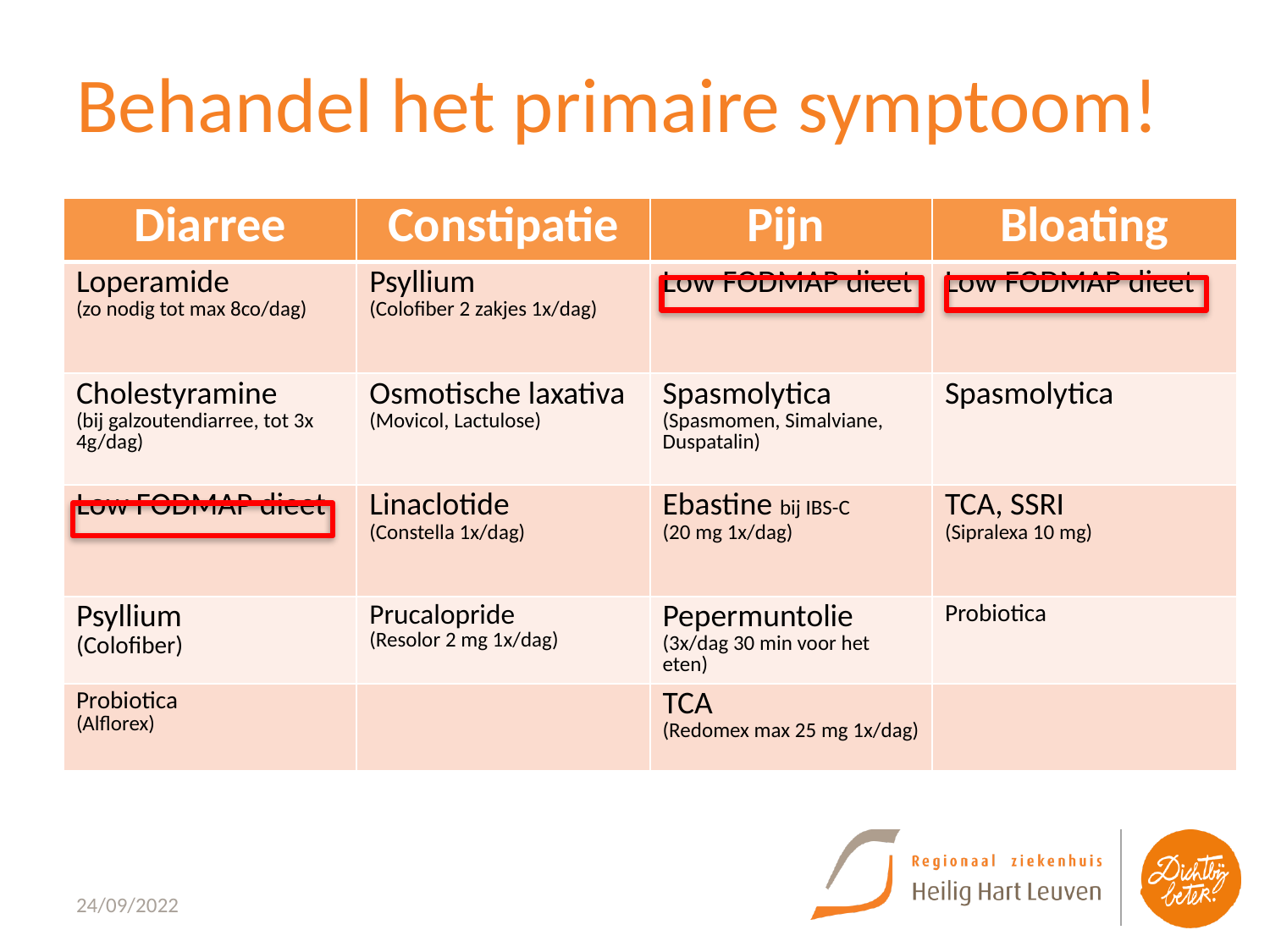

# Behandel het primaire symptoom!
| Diarree | Constipatie | Pijn | Bloating |
| --- | --- | --- | --- |
| Loperamide (zo nodig tot max 8co/dag) | Psyllium (Colofiber 2 zakjes 1x/dag) | Low FODMAP dieet | Low FODMAP dieet |
| Cholestyramine (bij galzoutendiarree, tot 3x 4g/dag) | Osmotische laxativa (Movicol, Lactulose) | Spasmolytica (Spasmomen, Simalviane, Duspatalin) | Spasmolytica |
| Low FODMAP dieet | Linaclotide (Constella 1x/dag) | Ebastine bij IBS-C (20 mg 1x/dag) | TCA, SSRI (Sipralexa 10 mg) |
| Psyllium (Colofiber) | Prucalopride (Resolor 2 mg 1x/dag) | Pepermuntolie (3x/dag 30 min voor het eten) | Probiotica |
| Probiotica (Alflorex) |  | TCA (Redomex max 25 mg 1x/dag) |  |

24/09/2022